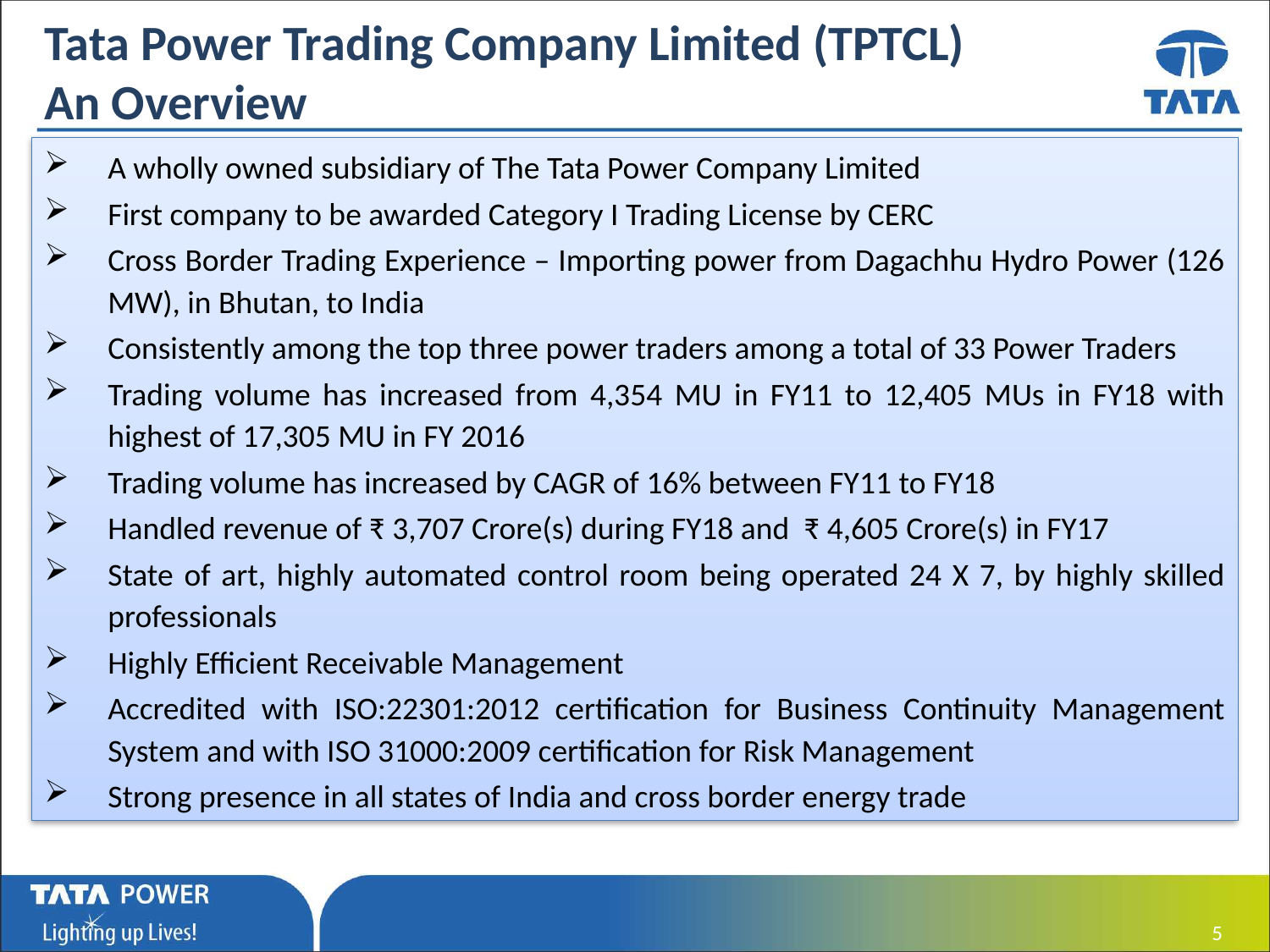

Tata Power Trading Company Limited (TPTCL)
An Overview
A wholly owned subsidiary of The Tata Power Company Limited
First company to be awarded Category I Trading License by CERC
Cross Border Trading Experience – Importing power from Dagachhu Hydro Power (126 MW), in Bhutan, to India
Consistently among the top three power traders among a total of 33 Power Traders
Trading volume has increased from 4,354 MU in FY11 to 12,405 MUs in FY18 with highest of 17,305 MU in FY 2016
Trading volume has increased by CAGR of 16% between FY11 to FY18
Handled revenue of ₹ 3,707 Crore(s) during FY18 and  ₹ 4,605 Crore(s) in FY17
State of art, highly automated control room being operated 24 X 7, by highly skilled professionals
Highly Efficient Receivable Management
Accredited with ISO:22301:2012 certification for Business Continuity Management System and with ISO 31000:2009 certification for Risk Management
Strong presence in all states of India and cross border energy trade

        5